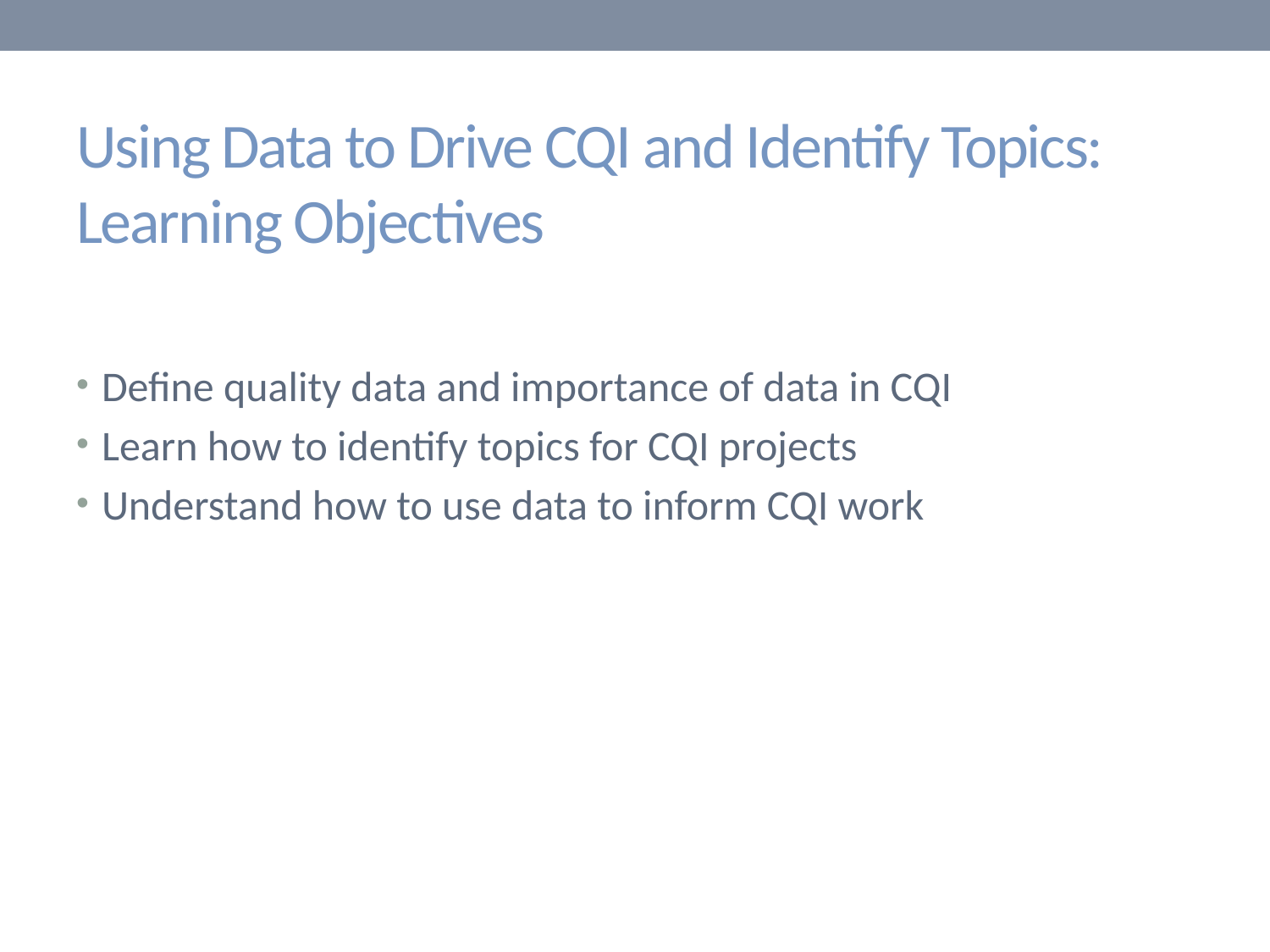

# Using Data to Drive CQI and Identify Topics:  Learning Objectives
Define quality data and importance of data in CQI
Learn how to identify topics for CQI projects
Understand how to use data to inform CQI work